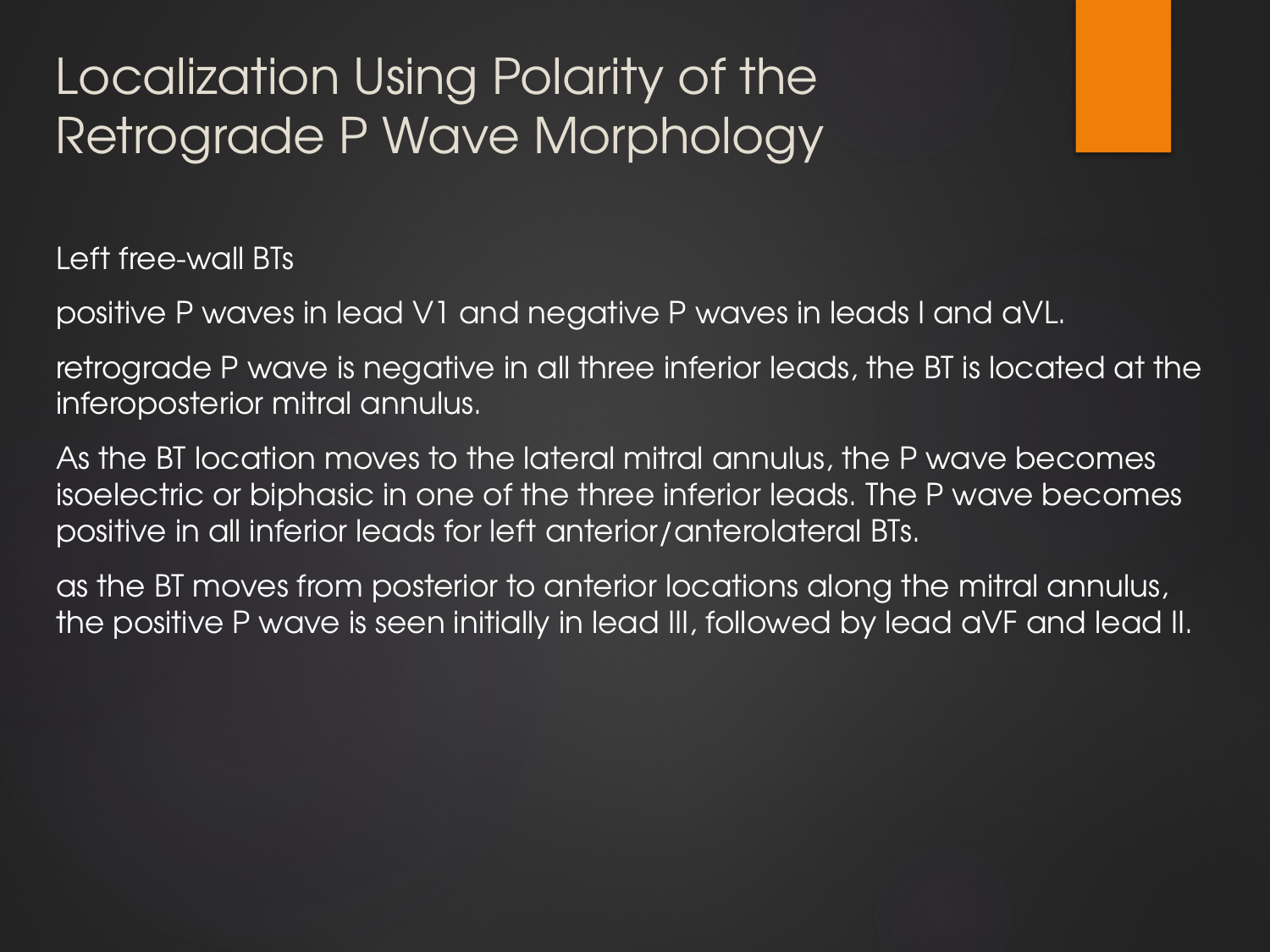

Localization Using Polarity of the Retrograde P Wave Morphology
Left free-wall BTs
positive P waves in lead V1 and negative P waves in leads I and aVL.
retrograde P wave is negative in all three inferior leads, the BT is located at the inferoposterior mitral annulus.
As the BT location moves to the lateral mitral annulus, the P wave becomes isoelectric or biphasic in one of the three inferior leads. The P wave becomes positive in all inferior leads for left anterior/anterolateral BTs.
as the BT moves from posterior to anterior locations along the mitral annulus, the positive P wave is seen initially in lead III, followed by lead aVF and lead II.